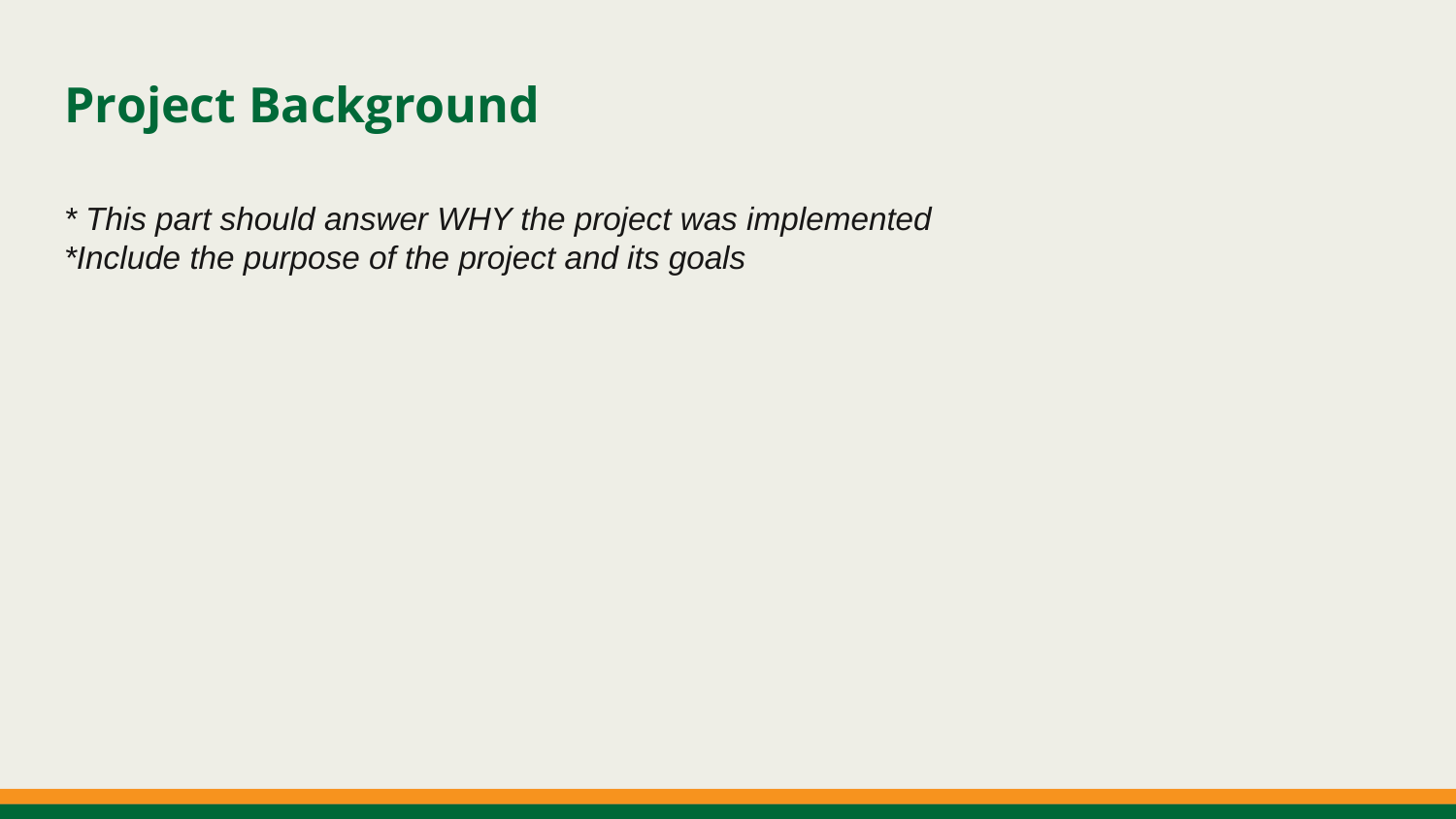

# Project Background
* This part should answer WHY the project was implemented
*Include the purpose of the project and its goals